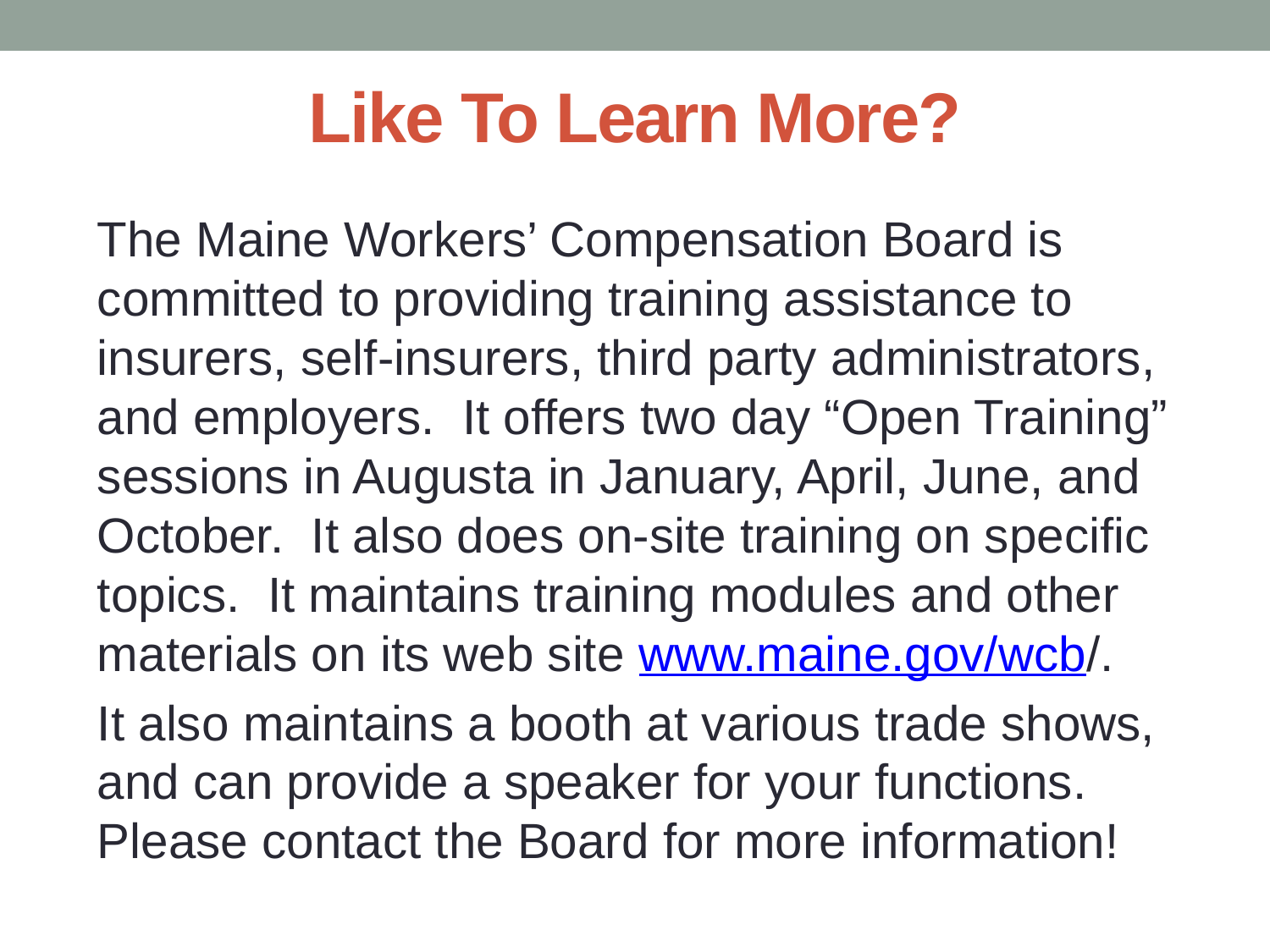

# Like To Learn More?
The Maine Workers’ Compensation Board is committed to providing training assistance to insurers, self-insurers, third party administrators, and employers.  It offers two day “Open Training” sessions in Augusta in January, April, June, and October.  It also does on-site training on specific topics.  It maintains training modules and other materials on its web site www.maine.gov/wcb/.
It also maintains a booth at various trade shows, and can provide a speaker for your functions.  Please contact the Board for more information!